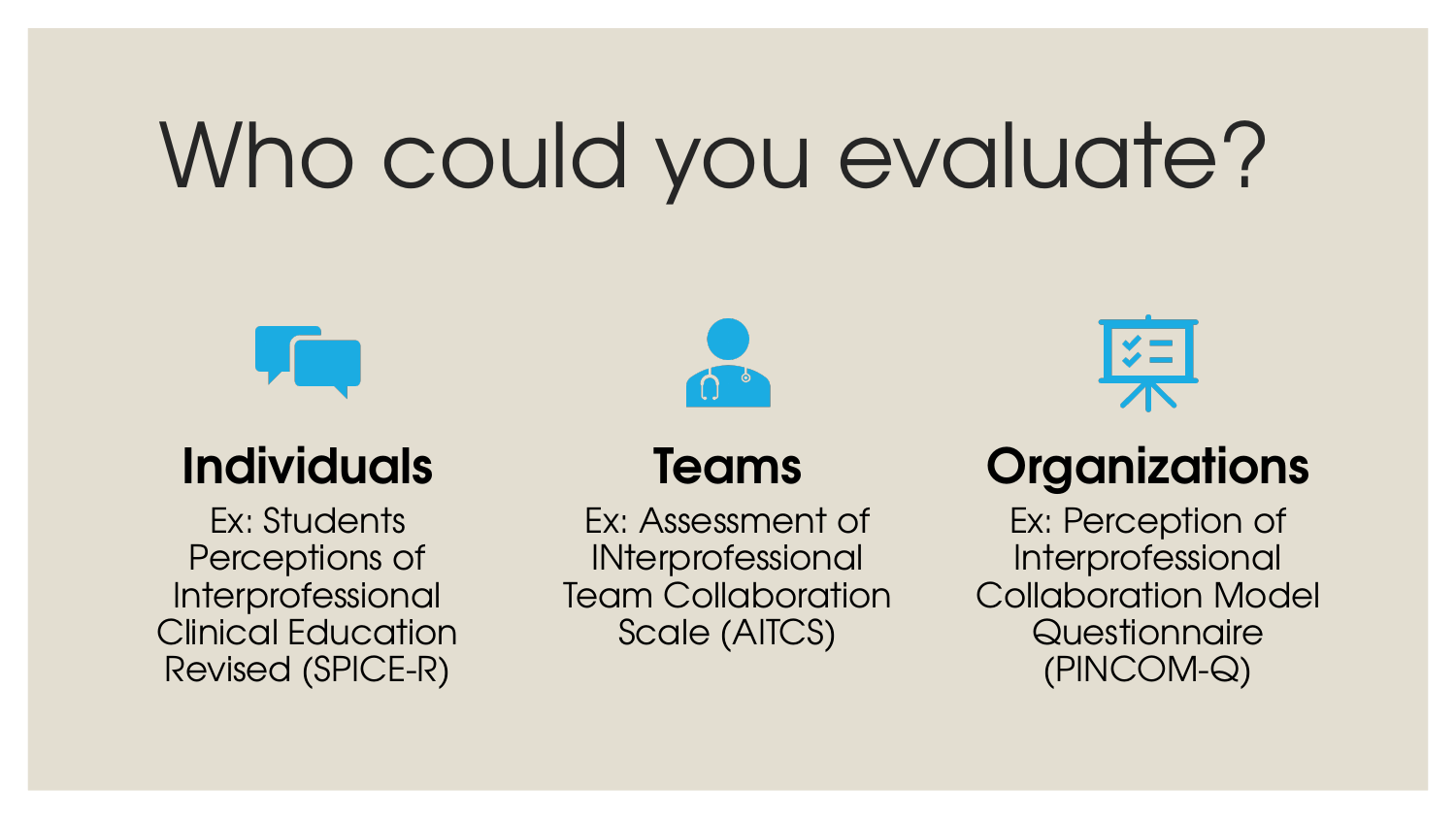

# Who could you evaluate?
Individuals
Ex: Students Perceptions of Interprofessional Clinical Education Revised (SPICE-R)
Teams
Ex: Assessment of INterprofessional Team Collaboration Scale (AITCS)
Organizations
Ex: Perception of Interprofessional Collaboration Model Questionnaire (PINCOM-Q)